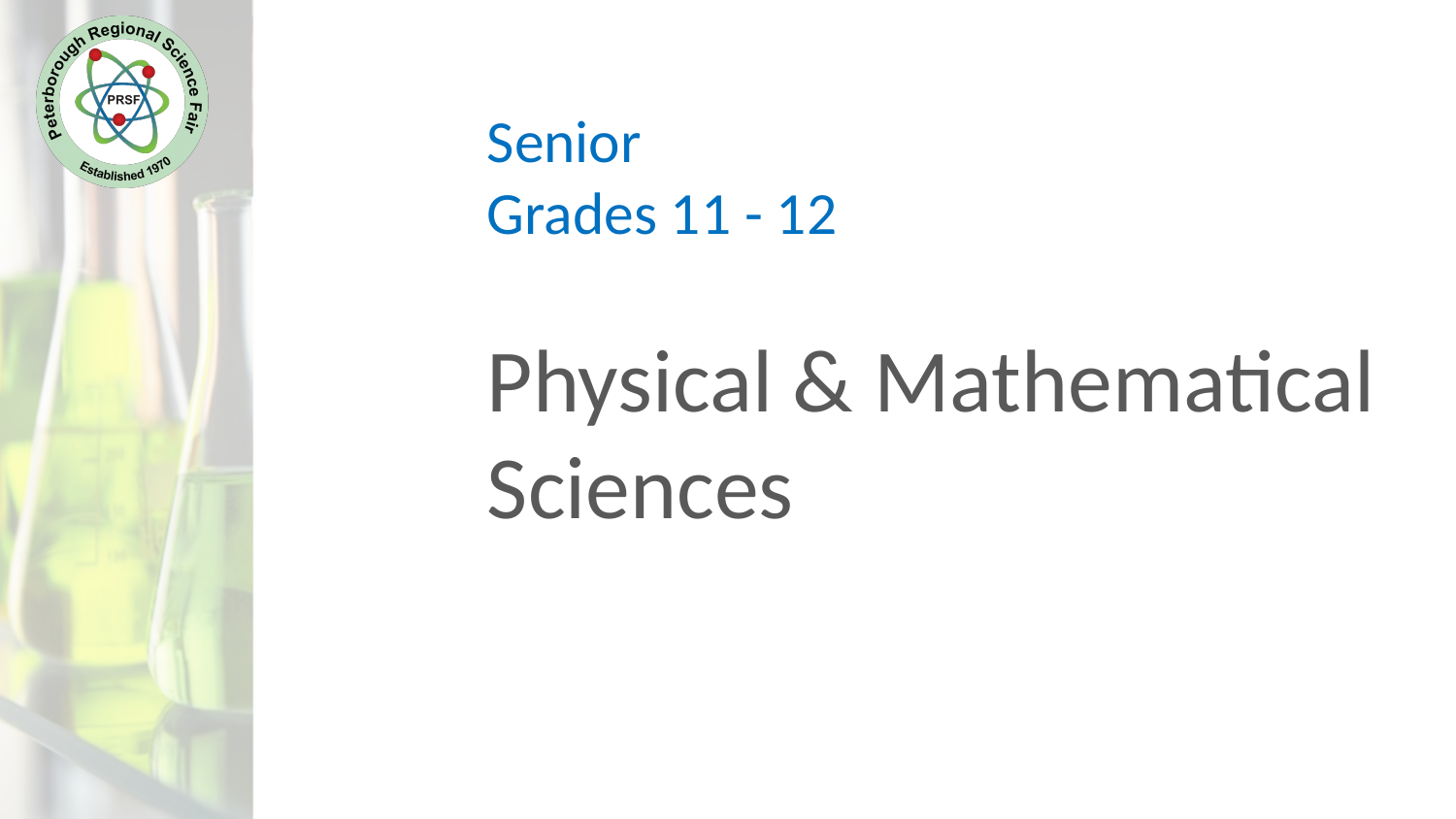

# Senior Grades 11 - 12
Physical & Mathematical Sciences